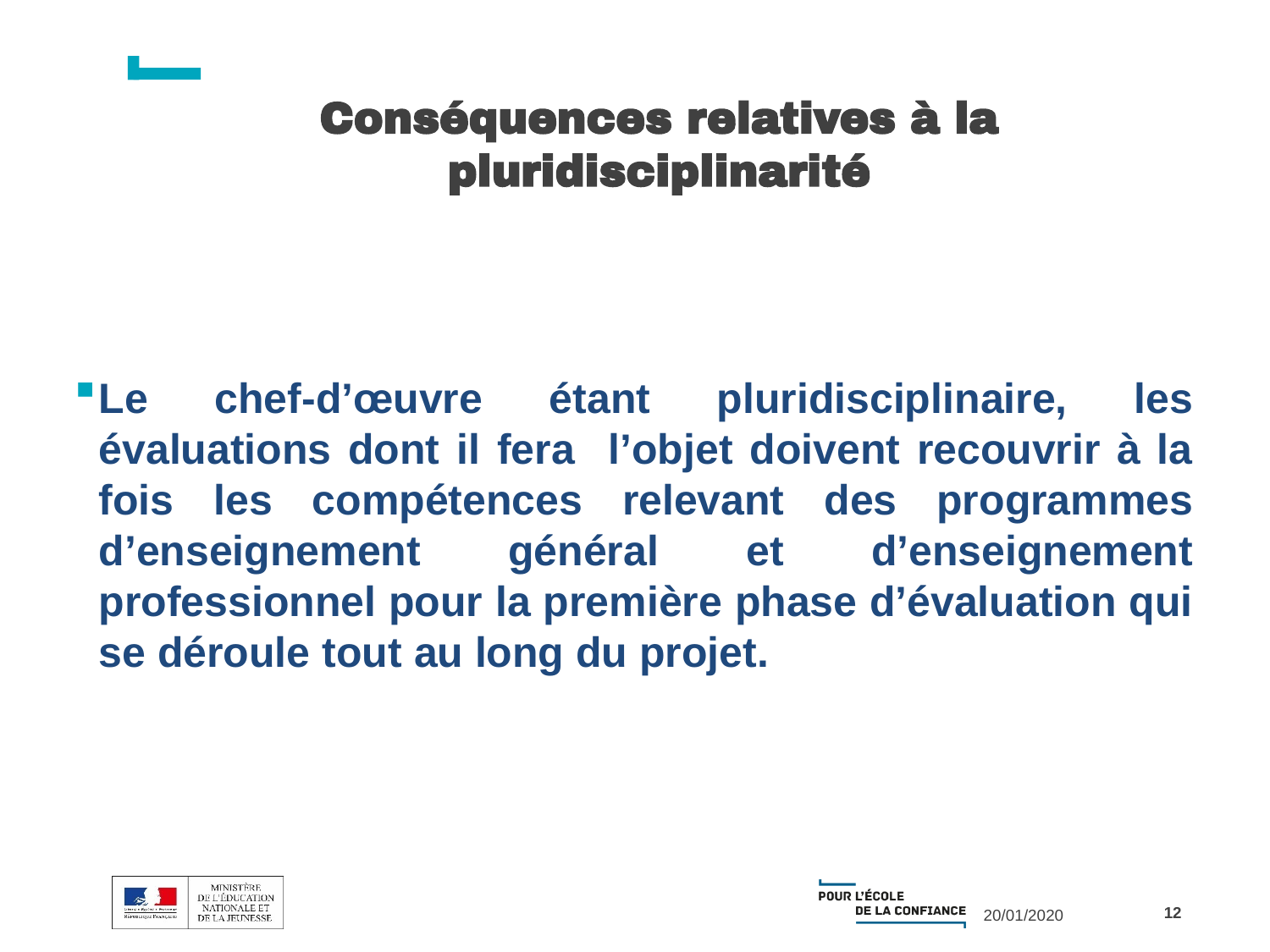

# Conséquences relatives à la pluridisciplinarité

Le chef-d’œuvre étant pluridisciplinaire, les évaluations dont il fera  l’objet doivent recouvrir à la fois les compétences relevant des programmes d’enseignement général et d’enseignement professionnel pour la première phase d’évaluation qui se déroule tout au long du projet.

12